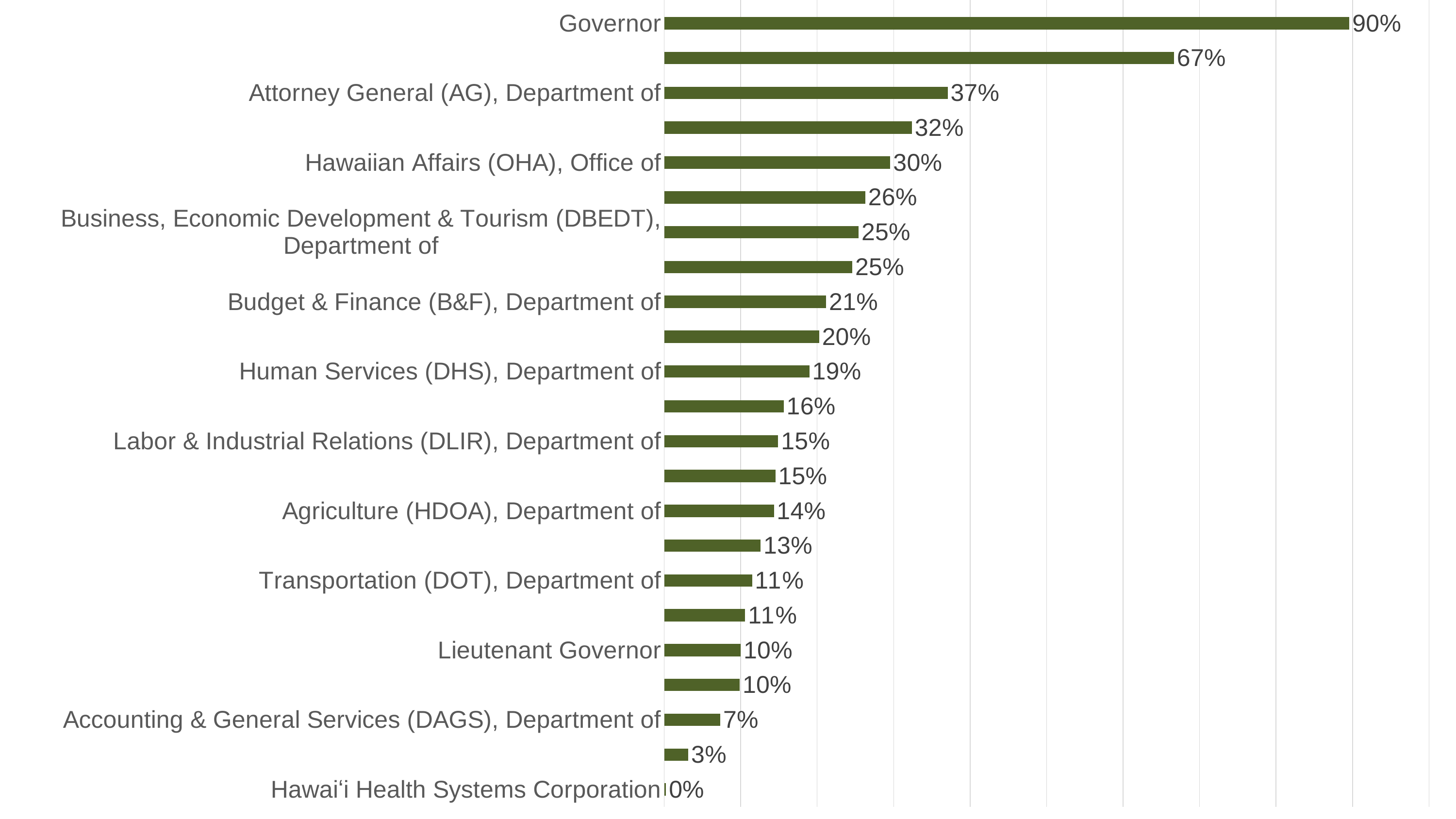

### Chart

| Category | % of Possible |
|---|---|
| Hawaiʻi Health Systems Corporation | 0.0024187975120939877 |
| Education (DOE), Department of | 0.0314807076194456 |
| Accounting & General Services (DAGS), Department of | 0.0733652312599681 |
| Corrections and Rehabilitation (DCR), Department of | 0.09869451697127937 |
| Lieutenant Governor | 0.1 |
| Land & Natural Resources (DLNR), Department of | 0.10580645161290322 |
| Transportation (DOT), Department of | 0.11485870556061988 |
| Commerce & Consumer Affairs (DCCA), Department of | 0.12614678899082568 |
| Agriculture (HDOA), Department of | 0.14345991561181434 |
| University of Hawaiʻi | 0.14533217001121776 |
| Labor & Industrial Relations (DLIR), Department of | 0.14903846153846154 |
| Hawaiian Home Lands (DHHL), Department of | 0.15625 |
| Human Services (DHS), Department of | 0.18985074626865672 |
| Health (DOH), Department of | 0.20259522812892425 |
| Budget & Finance (B&F), Department of | 0.21176470588235294 |
| Taxation, Department of | 0.2459546925566343 |
| Business, Economic Development & Tourism (DBEDT), Department of | 0.25412541254125415 |
| Defense (DOD), Department of | 0.26287262872628725 |
| Hawaiian Affairs (OHA), Office of | 0.2956521739130435 |
| Hawaiʻi State Public Library System | 0.32387706855791965 |
| Attorney General (AG), Department of | 0.3706070287539936 |
| Human Resources Development (DHRD), Department of | 0.6666666666666666 |
| Governor | 0.8958333333333334 |
| Information Practices, Office of (OIP) | None |
| East-West Center | None |
| Enterprise Technology Services (ETS), Office of | None |
| Legislature, Hawaiʻi State | None |
| Law Enforcement (DLE), Department of | None |
| Judiciary | None |